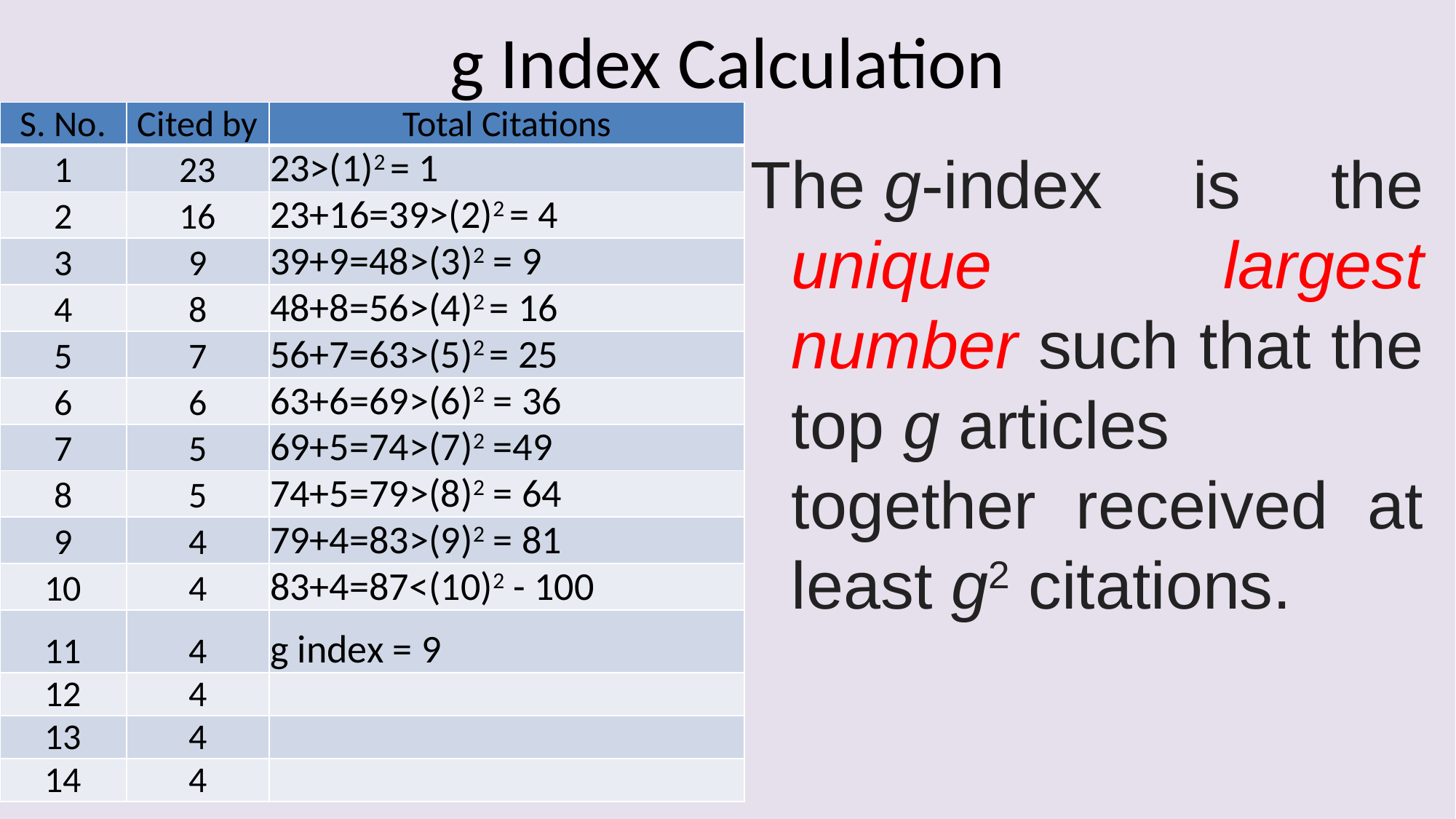

# g Index Calculation
| S. No. | Cited by | Total Citations |
| --- | --- | --- |
| 1 | 23 | 23>(1)2 = 1 |
| 2 | 16 | 23+16=39>(2)2 = 4 |
| 3 | 9 | 39+9=48>(3)2 = 9 |
| 4 | 8 | 48+8=56>(4)2 = 16 |
| 5 | 7 | 56+7=63>(5)2 = 25 |
| 6 | 6 | 63+6=69>(6)2 = 36 |
| 7 | 5 | 69+5=74>(7)2 =49 |
| 8 | 5 | 74+5=79>(8)2 = 64 |
| 9 | 4 | 79+4=83>(9)2 = 81 |
| 10 | 4 | 83+4=87<(10)2 - 100 |
| 11 | 4 | g index = 9 |
| 12 | 4 |  |
| 13 | 4 |  |
| 14 | 4 |  |
The g-index is the unique largest number such that the top g articles together received at least g2 citations.